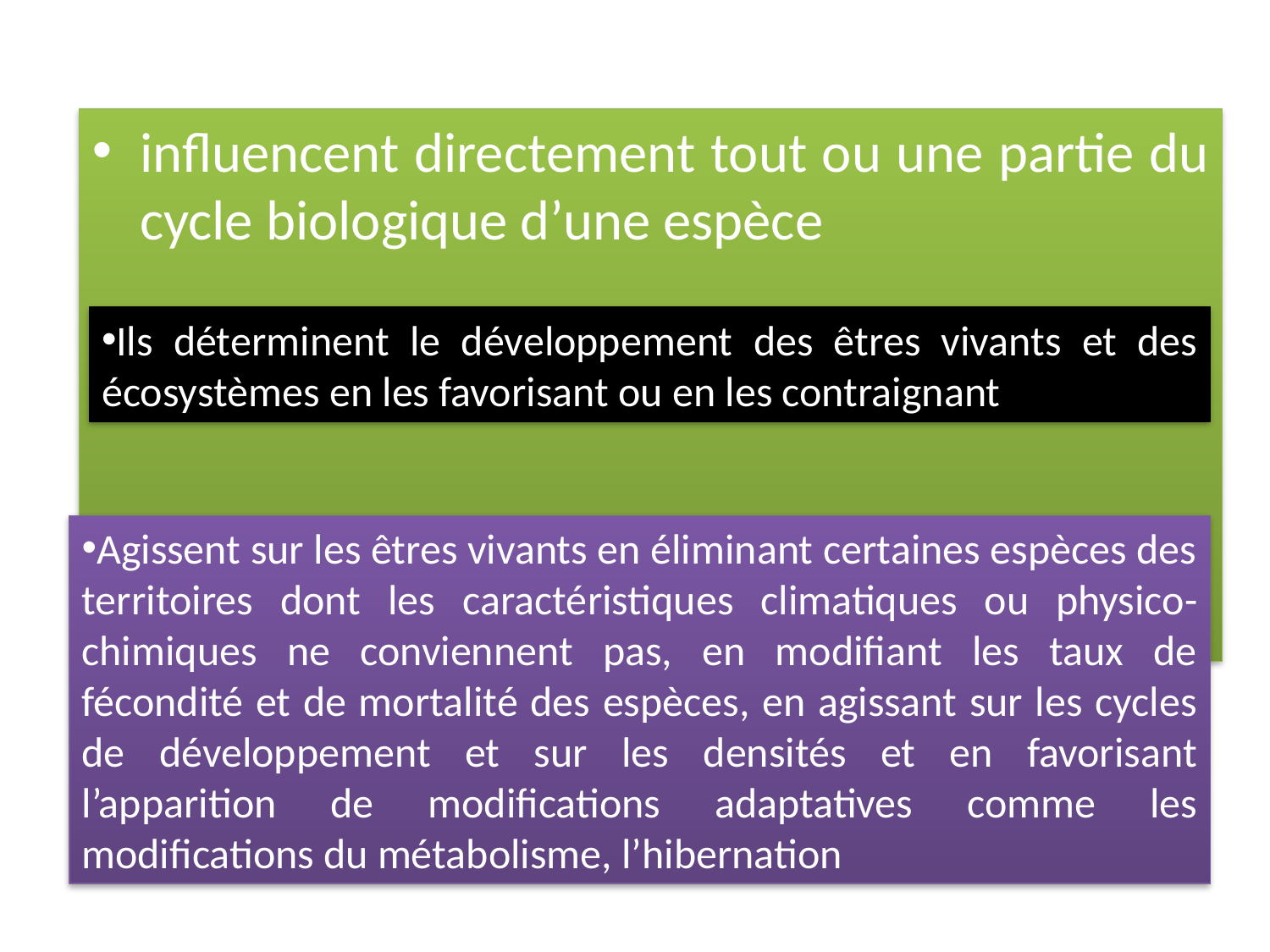

influencent directement tout ou une partie du cycle biologique d’une espèce
Ils déterminent le développement des êtres vivants et des écosystèmes en les favorisant ou en les contraignant
Agissent sur les êtres vivants en éliminant certaines espèces des territoires dont les caractéristiques climatiques ou physico-chimiques ne conviennent pas, en modifiant les taux de fécondité et de mortalité des espèces, en agissant sur les cycles de développement et sur les densités et en favorisant l’apparition de modifications adaptatives comme les modifications du métabolisme, l’hibernation